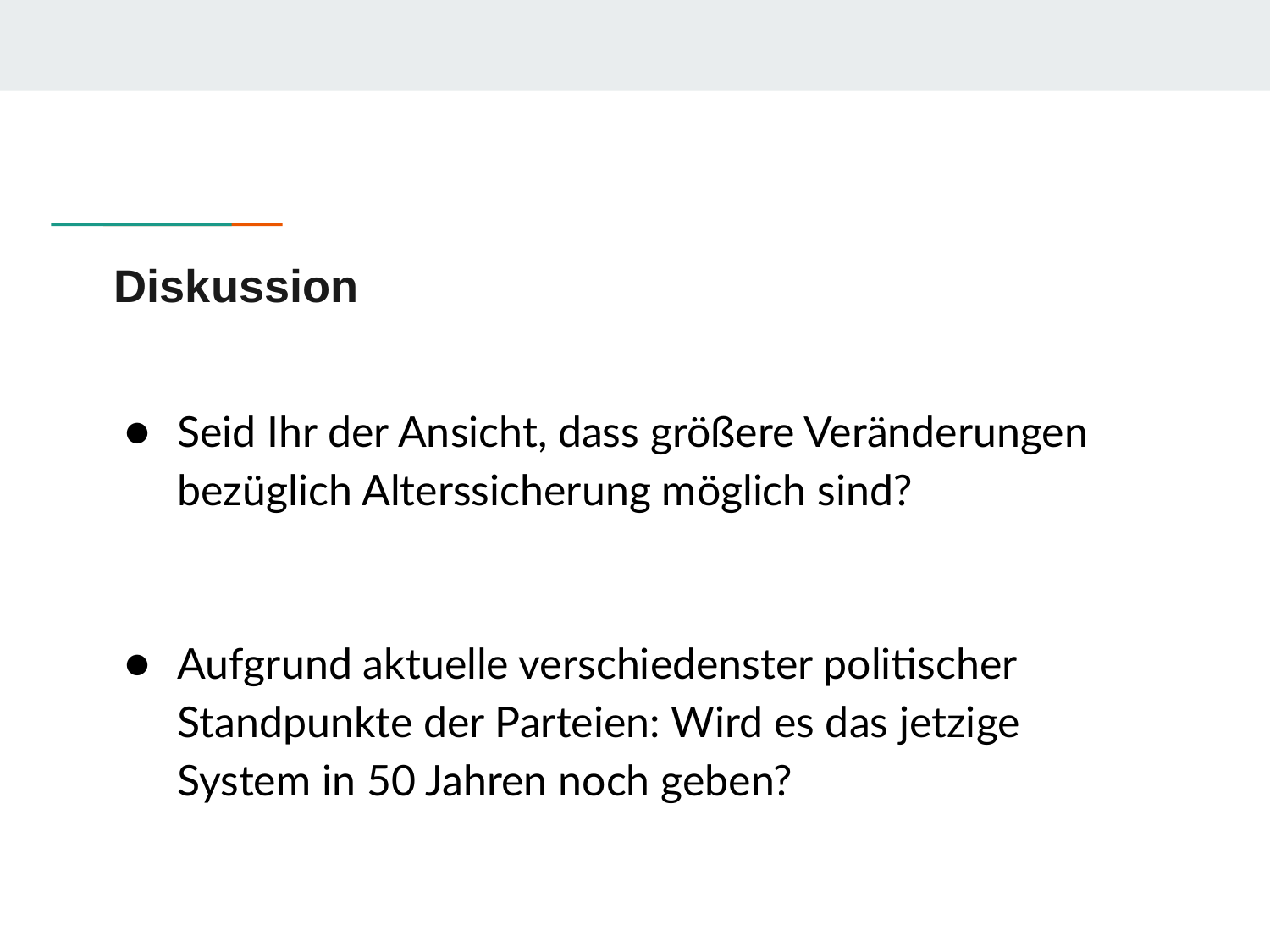

# Diskussion
Seid Ihr der Ansicht, dass größere Veränderungen bezüglich Alterssicherung möglich sind?

Aufgrund aktuelle verschiedenster politischer Standpunkte der Parteien: Wird es das jetzige System in 50 Jahren noch geben?